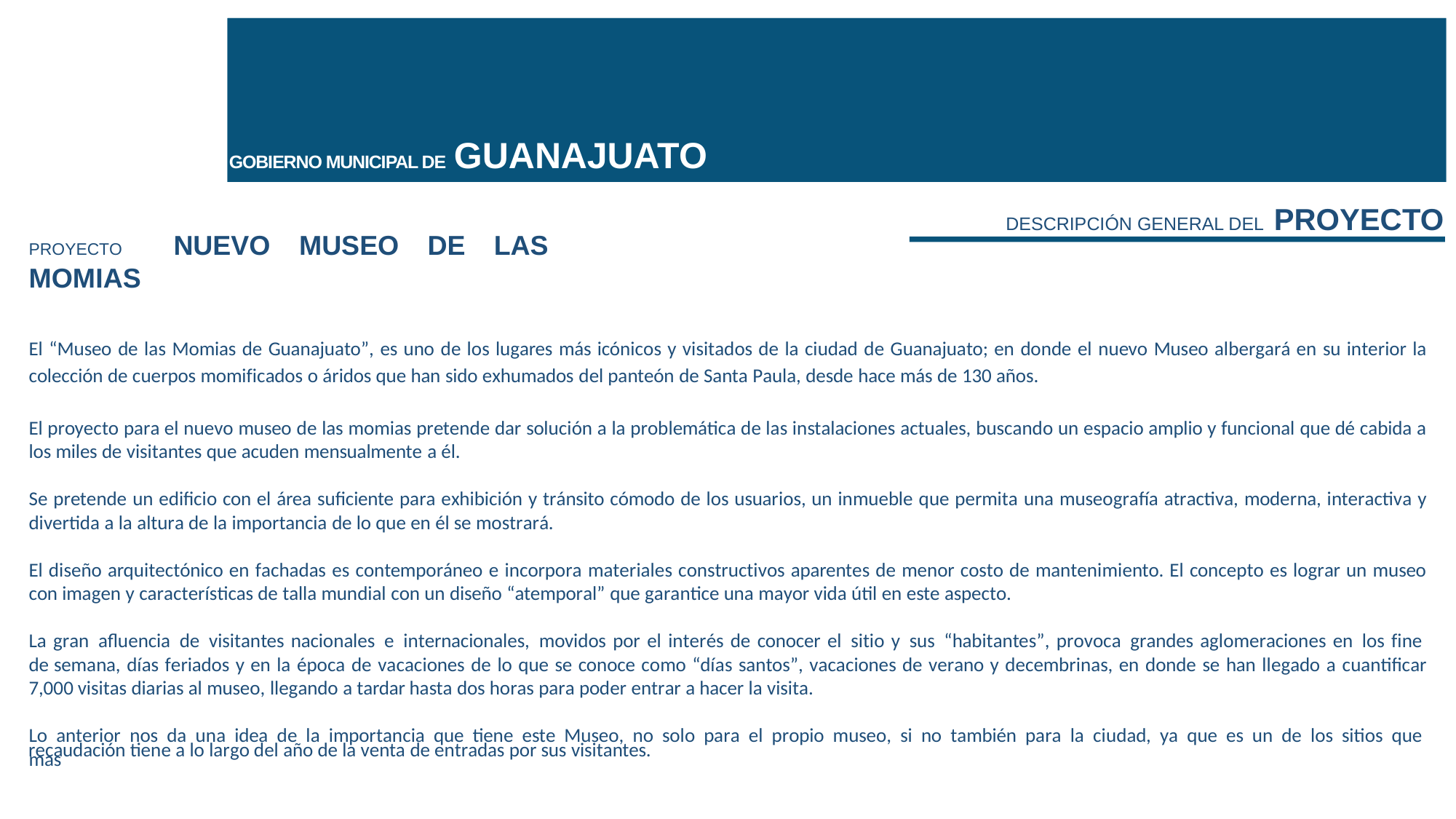

# ACCIONES 2020
GOBIERNO MUNICIPAL DE GUANAJUATO

DESCRIPCIÓN GENERAL DEL  PROYECTO
PROYECTO  NUEVO MUSEO DE LAS MOMIAS

El “Museo de las Momias de Guanajuato”, es uno de los lugares más icónicos y visitados de la ciudad de Guanajuato; en donde el nuevo Museo albergará en su interior la colección de cuerpos momificados o áridos que han sido exhumados del panteón de Santa Paula, desde hace más de 130 años.

El proyecto para el nuevo museo de las momias pretende dar solución a la problemática de las instalaciones actuales, buscando un espacio amplio y funcional que dé cabida a los miles de visitantes que acuden mensualmente a él.

Se pretende un edificio con el área suficiente para exhibición y tránsito cómodo de los usuarios, un inmueble que permita una museografía atractiva, moderna, interactiva y divertida a la altura de la importancia de lo que en él se mostrará.

El diseño arquitectónico en fachadas es contemporáneo e incorpora materiales constructivos aparentes de menor costo de mantenimiento. El concepto es lograr un museo con imagen y características de talla mundial con un diseño “atemporal” que garantice una mayor vida útil en este aspecto.

La gran  afluencia  de  visitantes nacionales  e  internacionales,  movidos por el interés de conocer el  sitio y  sus  “habitantes”, provoca  grandes aglomeraciones en  los fine  de semana, días feriados y en la época de vacaciones de lo que se conoce como “días santos”, vacaciones de verano y decembrinas, en donde se han llegado a cuantificar 7,000 visitas diarias al museo, llegando a tardar hasta dos horas para poder entrar a hacer la visita.

Lo  anterior  nos  da  una  idea  de  la  importancia  que  tiene  este  Museo,  no  solo  para  el  propio  museo,  si  no  también  para  la  ciudad,  ya  que  es  un  de  los  sitios  que  mas

recaudación tiene a lo largo del año de la venta de entradas por sus visitantes.